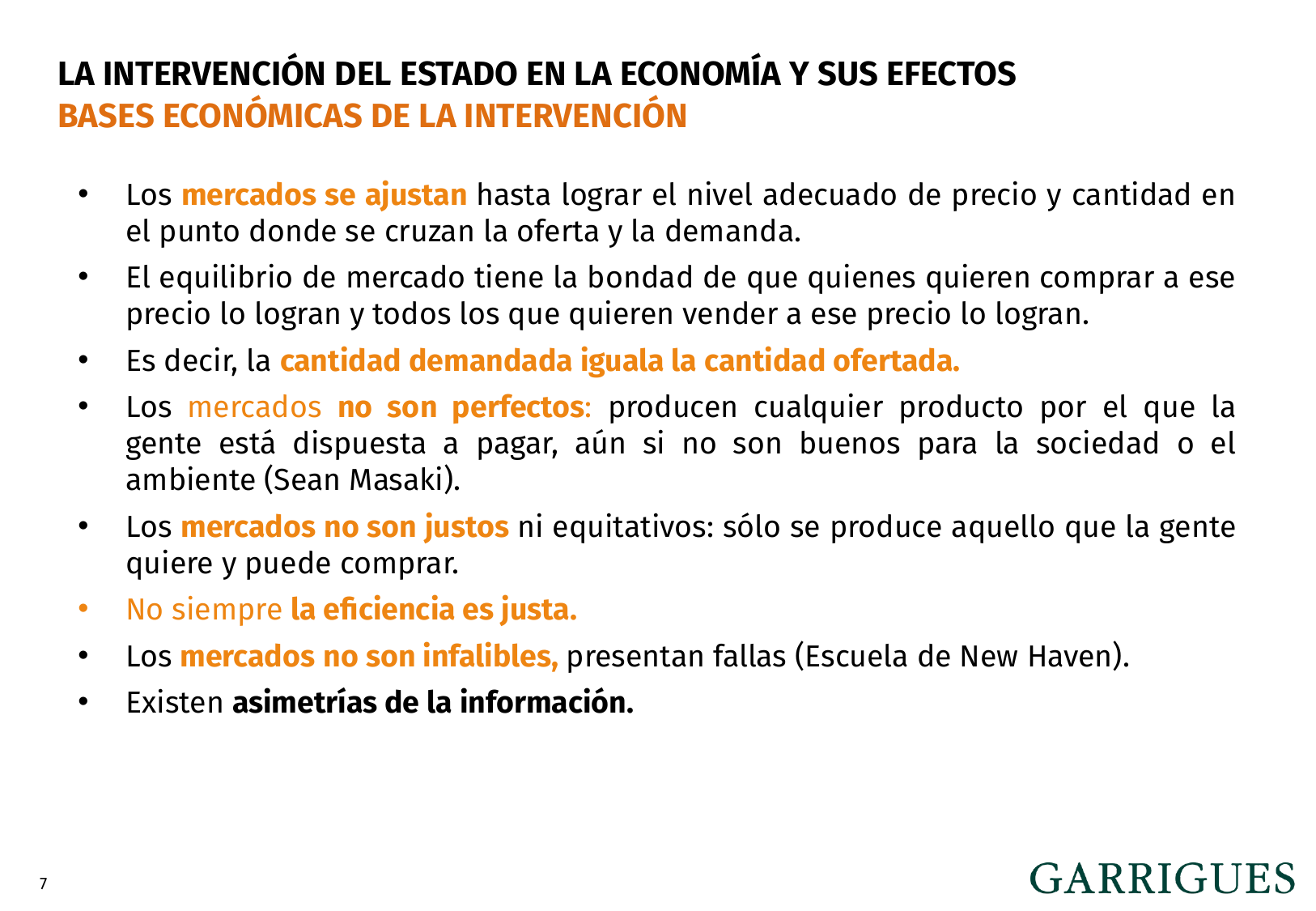

LA INTERVENCIÓN DEL ESTADO EN LA ECONOMÍA Y SUS EFECTOS
BASES ECONÓMICAS DE LA INTERVENCIÓN
Los mercados se ajustan hasta lograr el nivel adecuado de precio y cantidad en el punto donde se cruzan la oferta y la demanda.
El equilibrio de mercado tiene la bondad de que quienes quieren comprar a ese precio lo logran y todos los que quieren vender a ese precio lo logran.
Es decir, la cantidad demandada iguala la cantidad ofertada.
Los mercados no son perfectos: producen cualquier producto por el que la gente está dispuesta a pagar, aún si no son buenos para la sociedad o el ambiente (Sean Masaki).
Los mercados no son justos ni equitativos: sólo se produce aquello que la gente quiere y puede comprar.
No siempre la eficiencia es justa.
Los mercados no son infalibles, presentan fallas (Escuela de New Haven).
Existen asimetrías de la información.